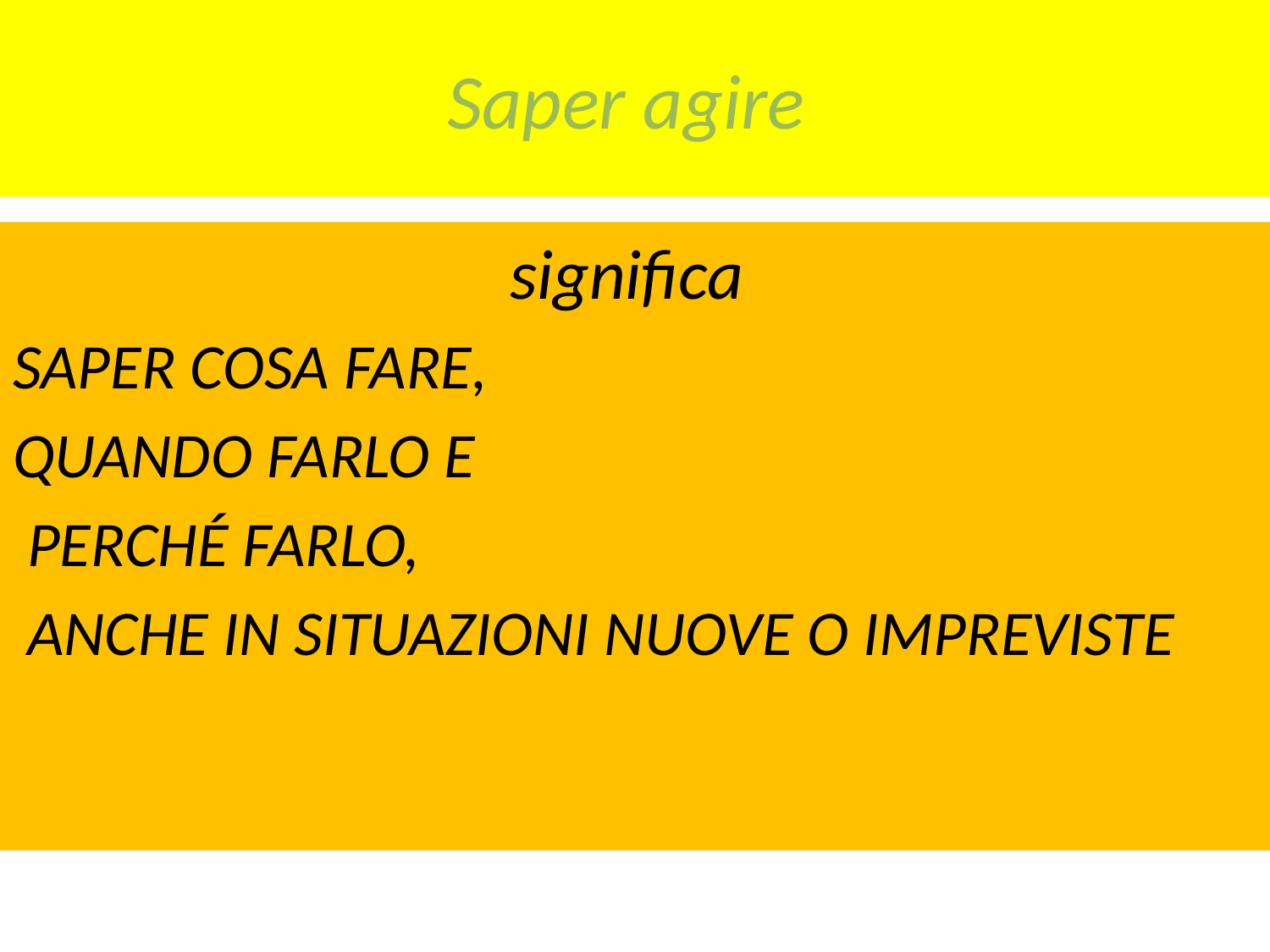

Saper agire
significa
SAPER COSA FARE,
QUANDO FARLO E
 PERCHÉ FARLO,
 ANCHE IN SITUAZIONI NUOVE O IMPREVISTE